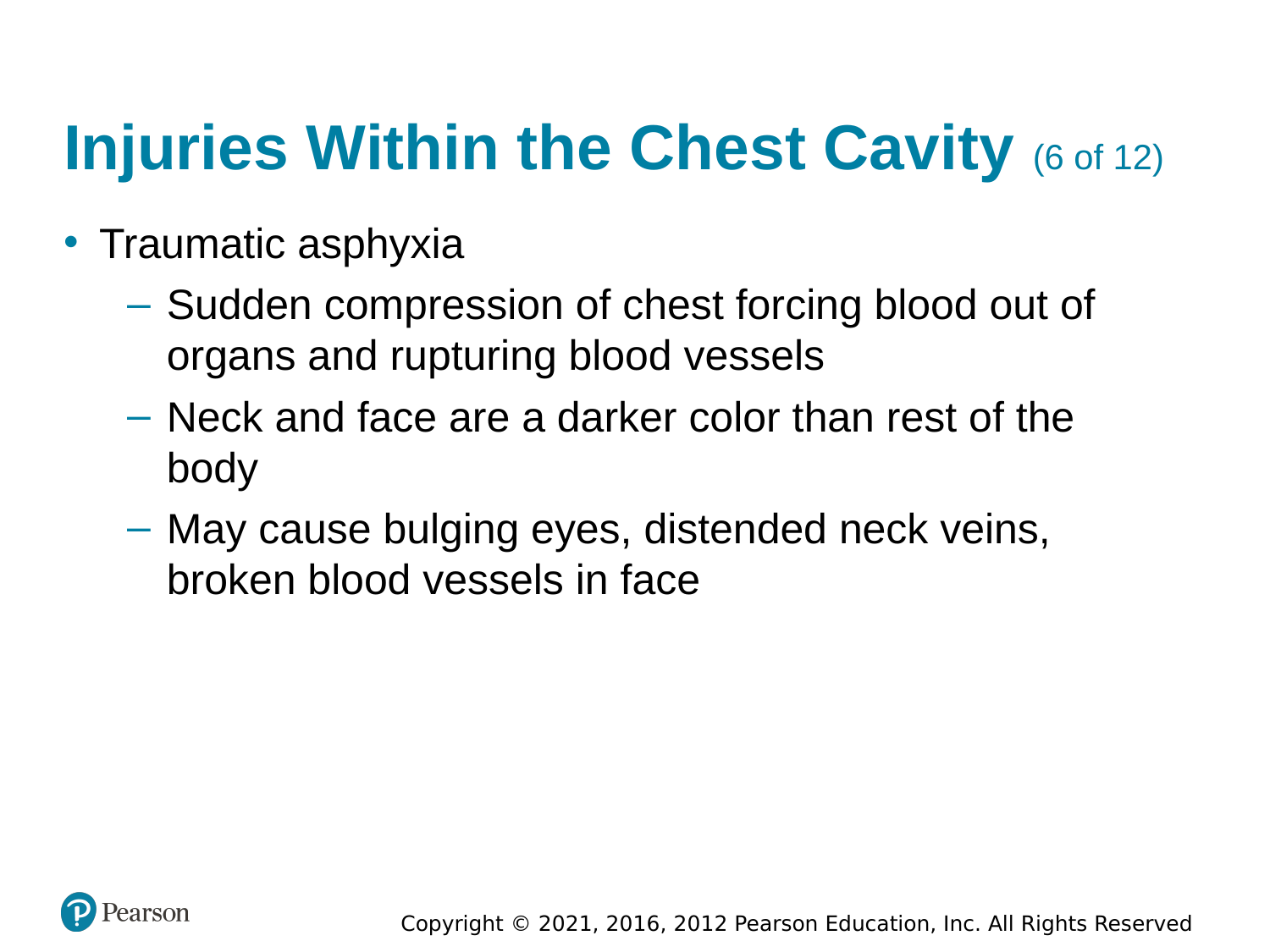

# Injuries Within the Chest Cavity (6 of 12)
Traumatic asphyxia
Sudden compression of chest forcing blood out of organs and rupturing blood vessels
Neck and face are a darker color than rest of the body
May cause bulging eyes, distended neck veins, broken blood vessels in face